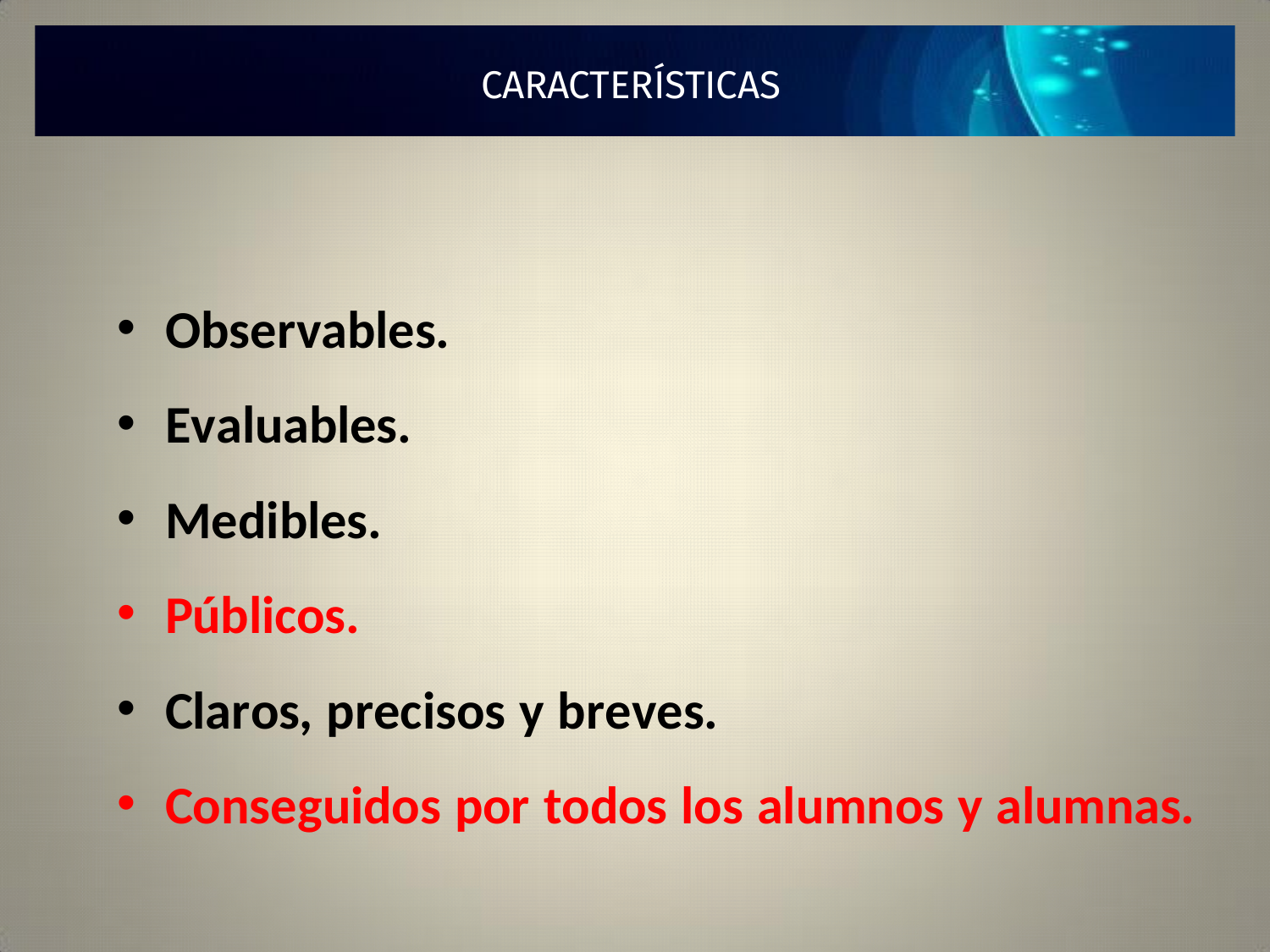

# CARACTERÍSTICAS
Observables.
Evaluables.
Medibles.
Públicos.
Claros, precisos y breves.
Conseguidos por todos los alumnos y alumnas.